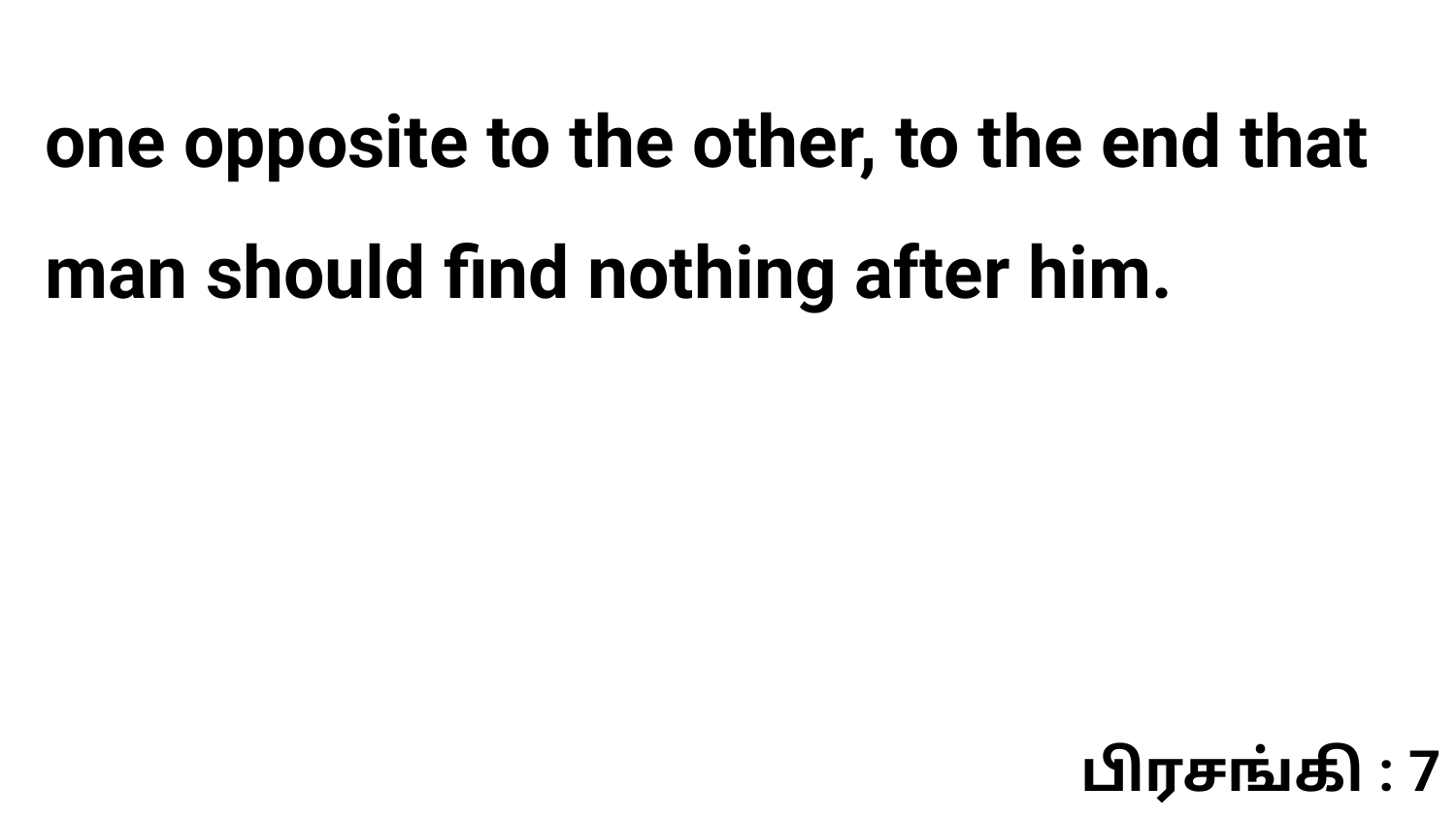

one opposite to the other, to the end that man should find nothing after him.
பிரசங்கி : 7